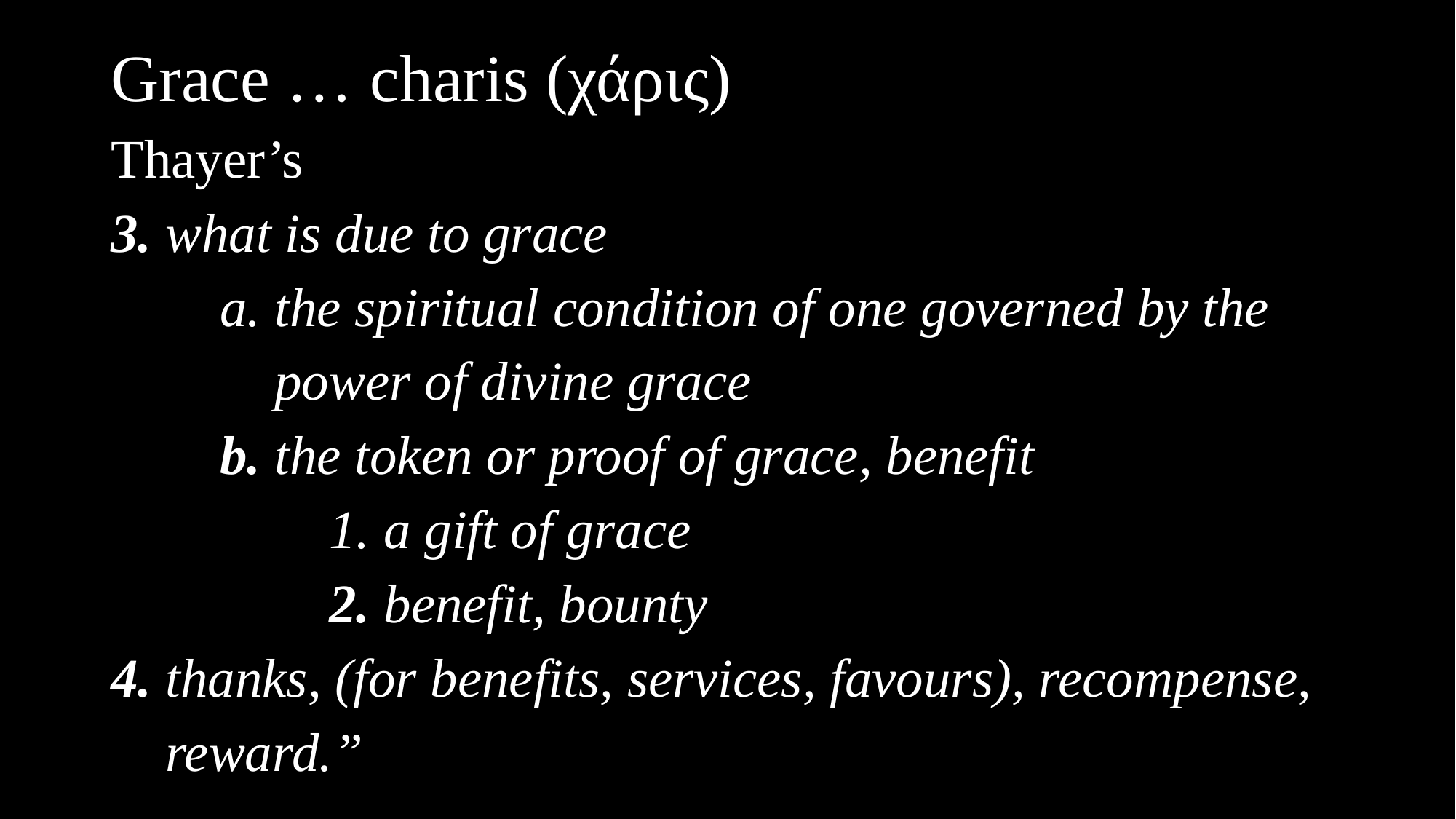

Grace … charis (χάρις)
Thayer’s
3. what is due to grace
	a. the spiritual condition of one governed by the
            power of divine grace
	b. the token or proof of grace, benefit
		1. a gift of grace
		2. benefit, bounty
4. thanks, (for benefits, services, favours), recompense,
    reward.”